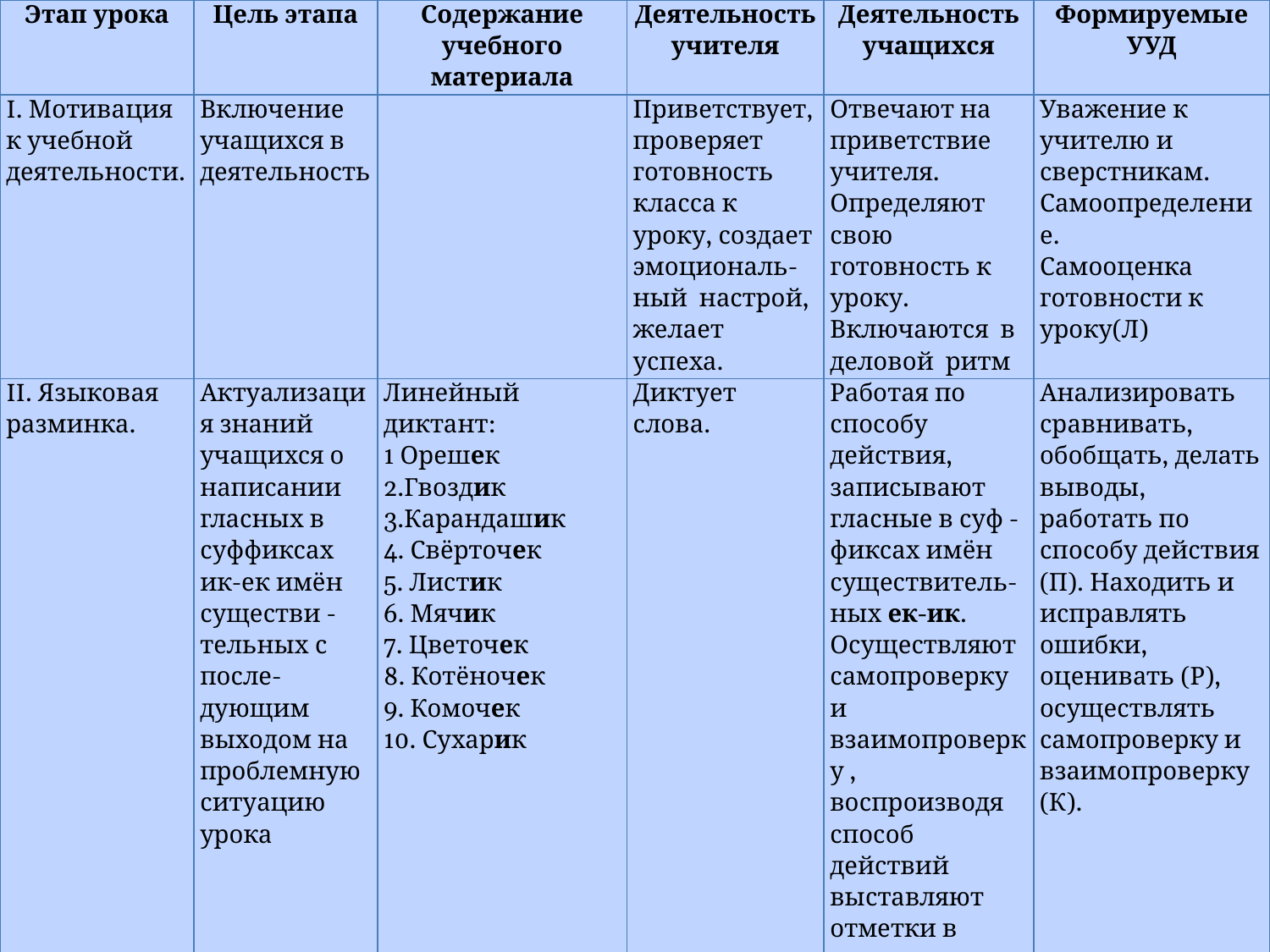

| Этап урока | Цель этапа | Содержание учебного материала | Деятельность учителя | Деятельность учащихся | Формируемые УУД |
| --- | --- | --- | --- | --- | --- |
| I. Мотивация к учебной деятельности. | Включение учащихся в деятельность |  | Приветствует, проверяет готовность класса к уроку, создает эмоциональ-ный настрой, желает успеха. | Отвечают на приветствие учителя. Определяют свою готовность к уроку. Включаются в деловой ритм | Уважение к учителю и сверстникам. Самоопределение. Самооценка готовности к уроку(Л) |
| II. Языковая разминка. | Актуализация знаний учащихся о написании гласных в суффиксах ик-ек имён существи -тельных с после- дующим выходом на проблемную ситуацию урока | Линейный диктант: 1 Орешек 2.Гвоздик 3.Карандашик 4. Свёрточек 5. Листик 6. Мячик 7. Цветочек 8. Котёночек 9. Комочек 10. Сухарик | Диктует слова. | Работая по способу действия, записывают гласные в суф -фиксах имён существитель-ных ек-ик. Осуществляют самопроверку и взаимопроверку , воспроизводя способ действий выставляют отметки в соответствии с нормами. | Анализировать сравнивать, обобщать, делать выводы, работать по способу действия (П). Находить и исправлять ошибки, оценивать (Р), осуществлять самопроверку и взаимопроверку (К). |